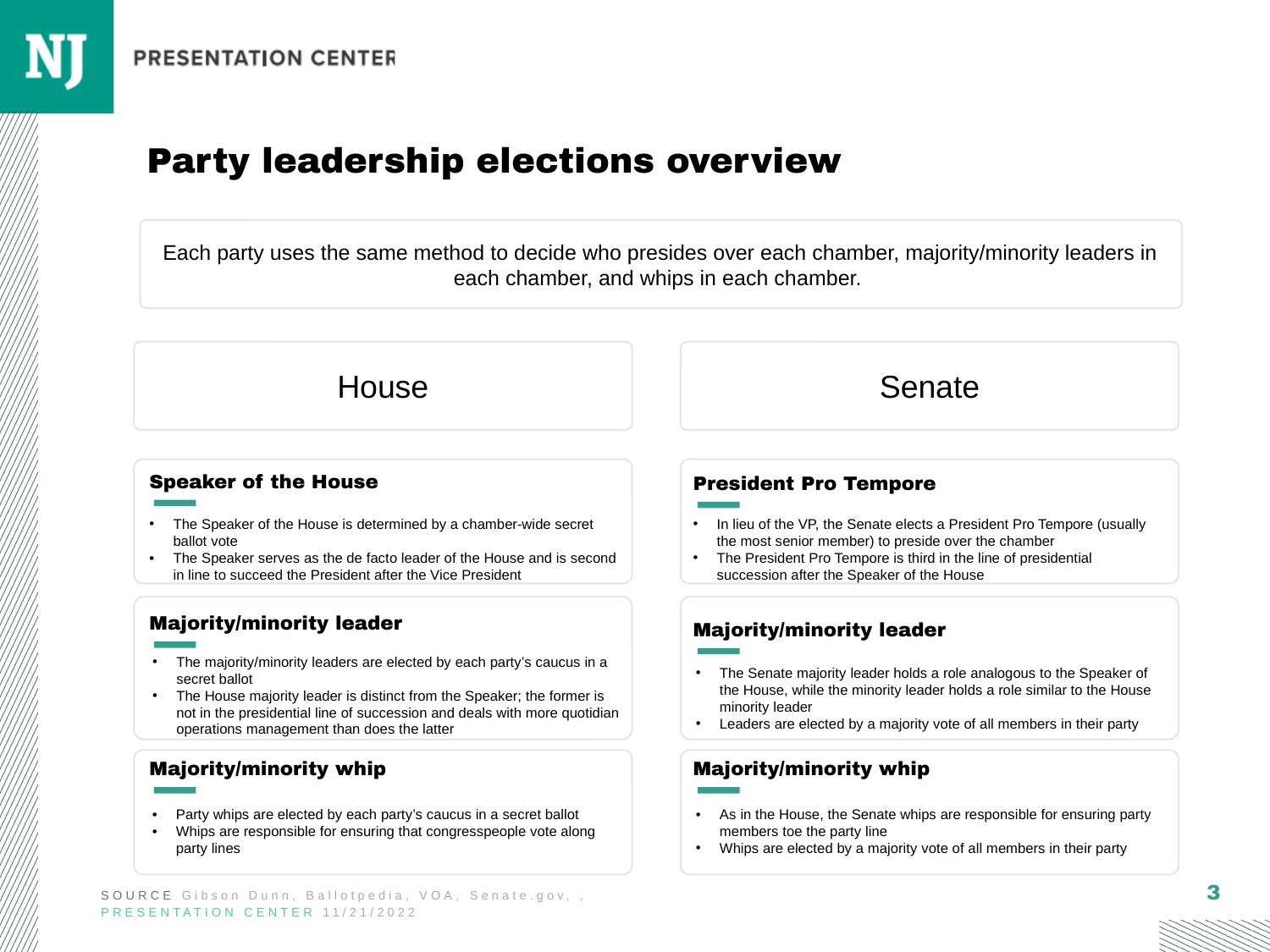

Party leadership elections overview
Each party uses the same method to decide who presides over each chamber, majority/minority leaders in each chamber, and whips in each chamber.
House
Senate

Speaker of the House

President Pro Tempore

In lieu of the VP, the Senate elects a President Pro Tempore (usually the most senior member) to preside over the chamber
The President Pro Tempore is third in the line of presidential succession after the Speaker of the House
The Speaker of the House is determined by a chamber-wide secret ballot vote
The Speaker serves as the de facto leader of the House and is second in line to succeed the President after the Vice President

Majority/minority leader

Majority/minority leader

The majority/minority leaders are elected by each party’s caucus in a secret ballot
The House majority leader is distinct from the Speaker; the former is not in the presidential line of succession and deals with more quotidian operations management than does the latter
The Senate majority leader holds a role analogous to the Speaker of the House, while the minority leader holds a role similar to the House minority leader
Leaders are elected by a majority vote of all members in their party

Majority/minority whip

Majority/minority whip

As in the House, the Senate whips are responsible for ensuring party members toe the party line
Whips are elected by a majority vote of all members in their party
Party whips are elected by each party’s caucus in a secret ballot
Whips are responsible for ensuring that congresspeople vote along party lines
SOURCE Gibson Dunn, Ballotpedia, VOA, Senate.gov, ,
PRESENTATION CENTER 11/21/2022